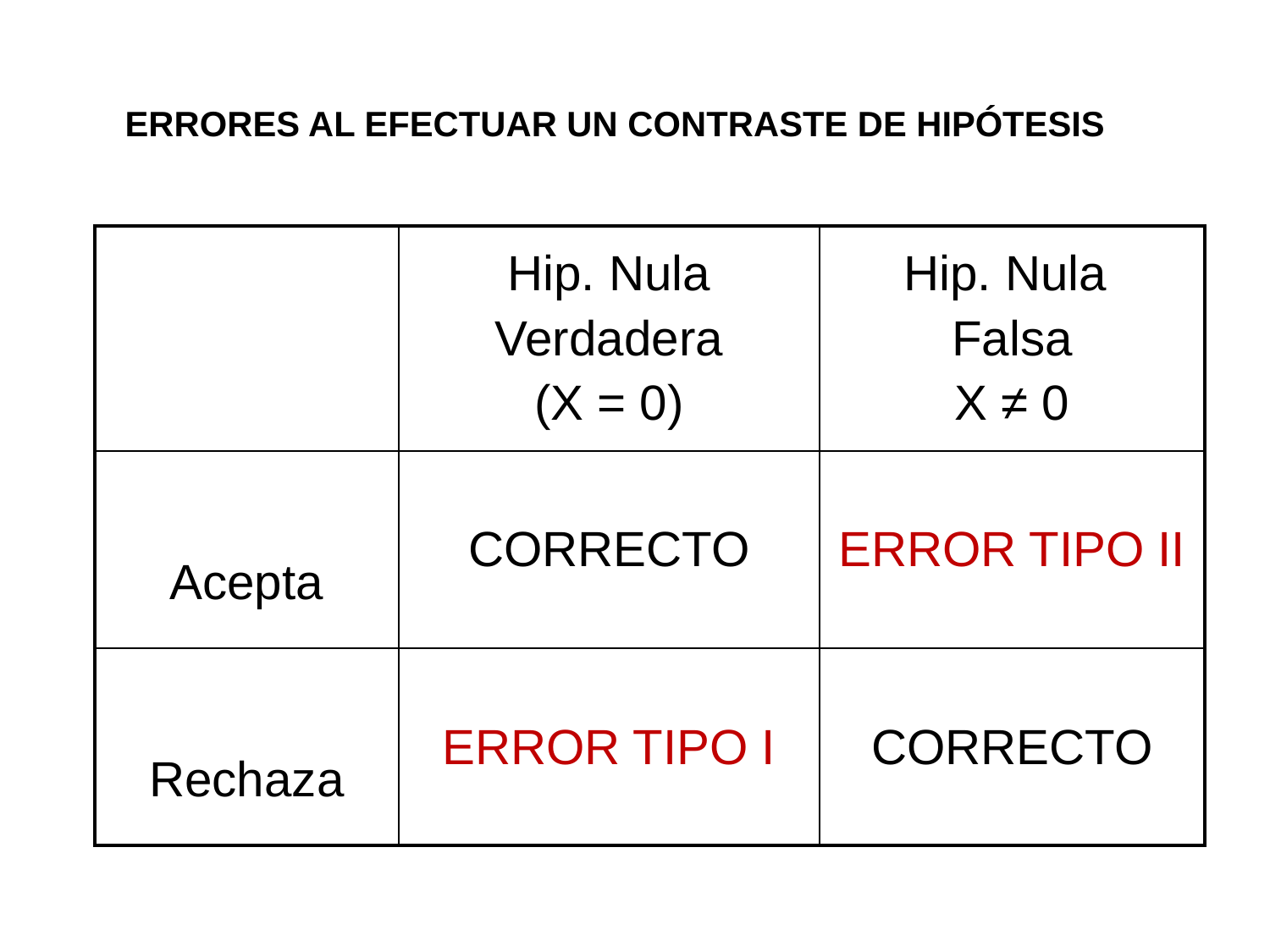

ERRORES AL EFECTUAR UN CONTRASTE DE HIPÓTESIS
|  | Hip. Nula Verdadera (X = 0) | Hip. Nula Falsa X ≠ 0 |
| --- | --- | --- |
| Acepta | CORRECTO | ERROR TIPO II |
| Rechaza | ERROR TIPO I | CORRECTO |